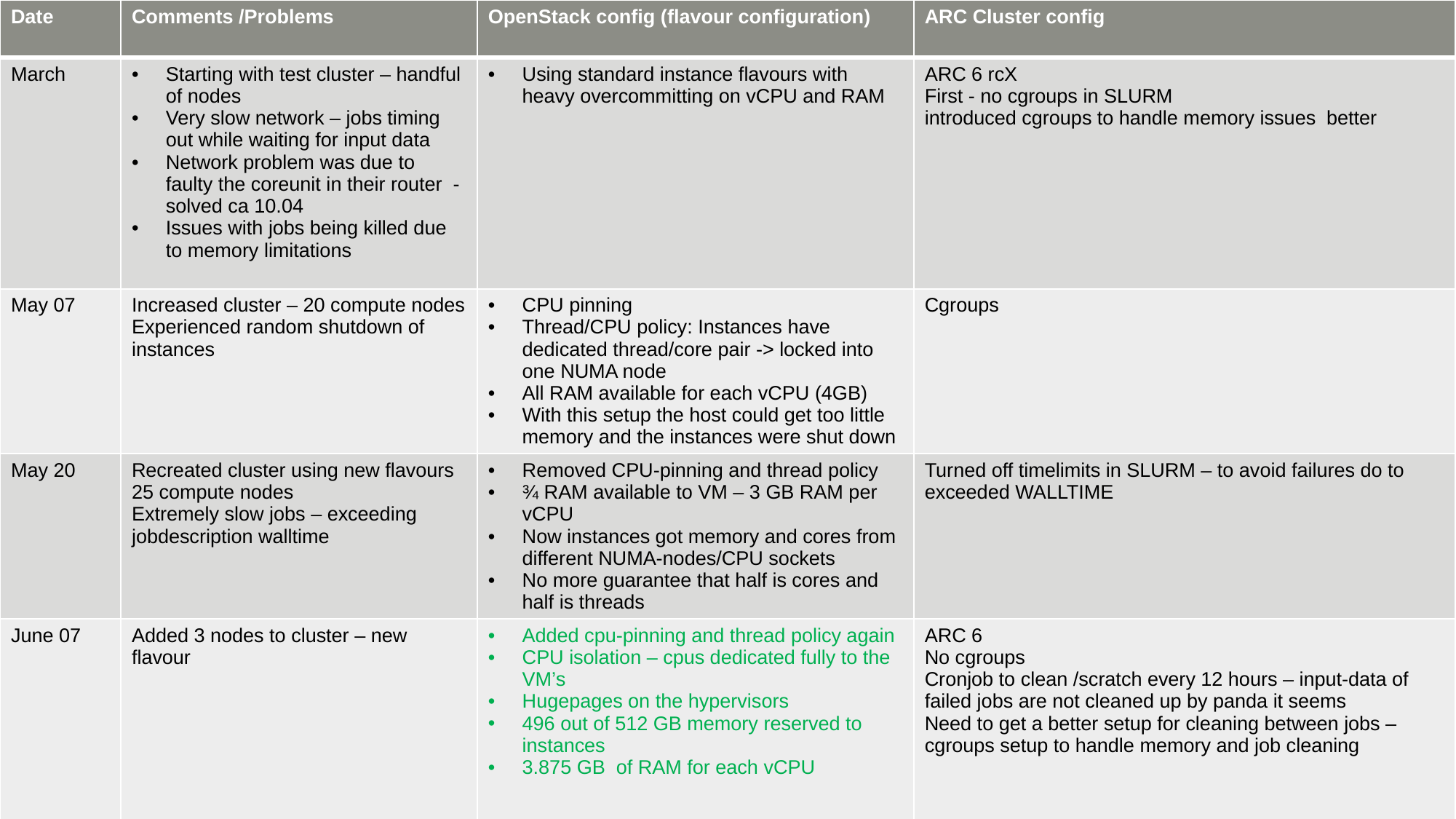

| Date | Comments /Problems | OpenStack config (flavour configuration) | ARC Cluster config |
| --- | --- | --- | --- |
| March | Starting with test cluster – handful of nodes Very slow network – jobs timing out while waiting for input data Network problem was due to faulty the coreunit in their router - solved ca 10.04 Issues with jobs being killed due to memory limitations | Using standard instance flavours with heavy overcommitting on vCPU and RAM | ARC 6 rcX First - no cgroups in SLURM introduced cgroups to handle memory issues better |
| May 07 | Increased cluster – 20 compute nodes Experienced random shutdown of instances | CPU pinning Thread/CPU policy: Instances have dedicated thread/core pair -> locked into one NUMA node All RAM available for each vCPU (4GB) With this setup the host could get too little memory and the instances were shut down | Cgroups |
| May 20 | Recreated cluster using new flavours 25 compute nodes Extremely slow jobs – exceeding jobdescription walltime | Removed CPU-pinning and thread policy ¾ RAM available to VM – 3 GB RAM per vCPU Now instances got memory and cores from different NUMA-nodes/CPU sockets No more guarantee that half is cores and half is threads | Turned off timelimits in SLURM – to avoid failures do to exceeded WALLTIME |
| June 07 | Added 3 nodes to cluster – new flavour | Added cpu-pinning and thread policy again CPU isolation – cpus dedicated fully to the VM’s Hugepages on the hypervisors 496 out of 512 GB memory reserved to instances 3.875 GB of RAM for each vCPU | ARC 6 No cgroups Cronjob to clean /scratch every 12 hours – input-data of failed jobs are not cleaned up by panda it seems Need to get a better setup for cleaning between jobs – cgroups setup to handle memory and job cleaning |